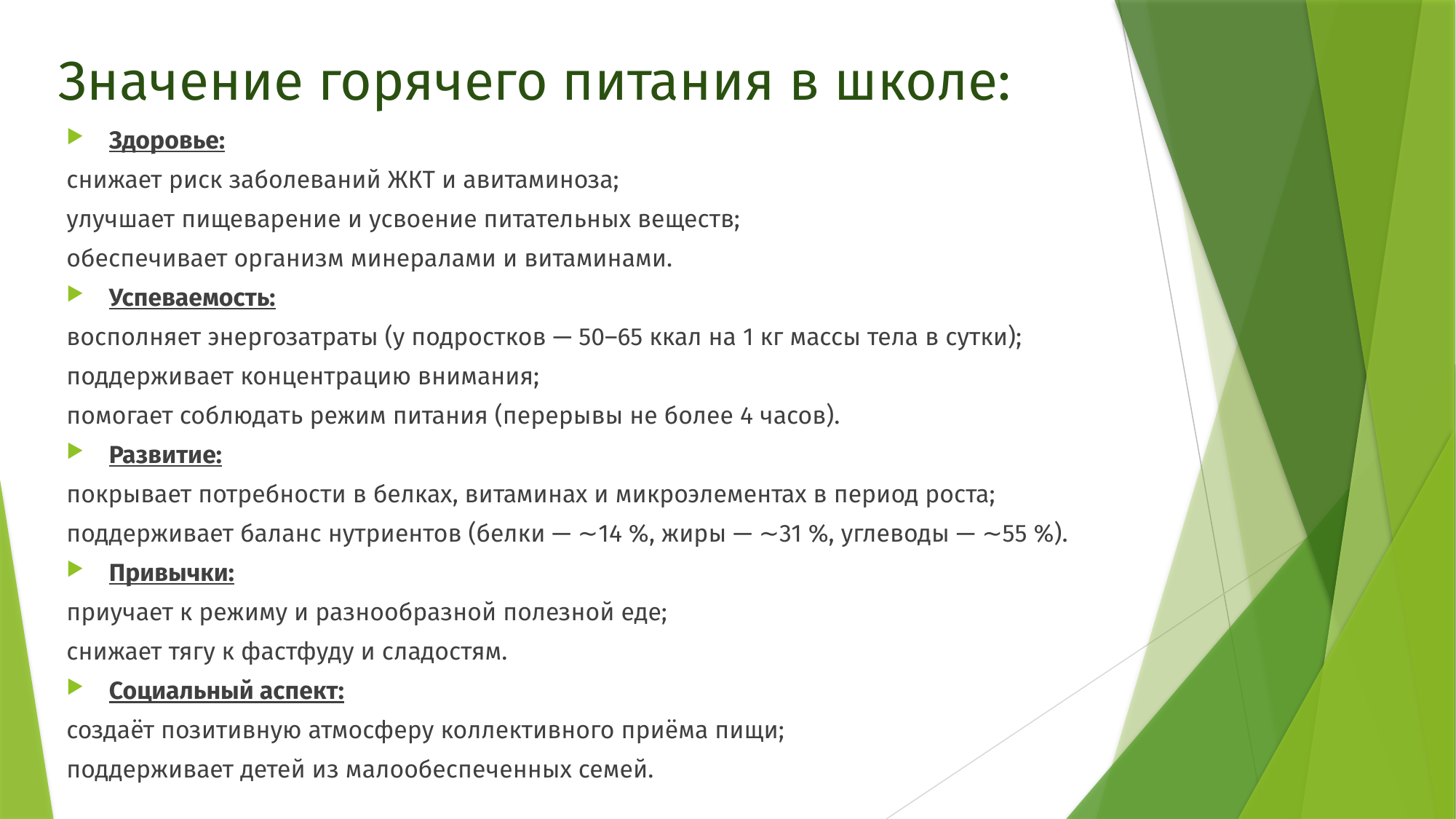

# Значение горячего питания в школе:
Здоровье:
снижает риск заболеваний ЖКТ и авитаминоза;
улучшает пищеварение и усвоение питательных веществ;
обеспечивает организм минералами и витаминами.
Успеваемость:
восполняет энергозатраты (у подростков — 50–65 ккал на 1 кг массы тела в сутки);
поддерживает концентрацию внимания;
помогает соблюдать режим питания (перерывы не более 4 часов).
Развитие:
покрывает потребности в белках, витаминах и микроэлементах в период роста;
поддерживает баланс нутриентов (белки — ∼14 %, жиры — ∼31 %, углеводы — ∼55 %).
Привычки:
приучает к режиму и разнообразной полезной еде;
снижает тягу к фастфуду и сладостям.
Социальный аспект:
создаёт позитивную атмосферу коллективного приёма пищи;
поддерживает детей из малообеспеченных семей.